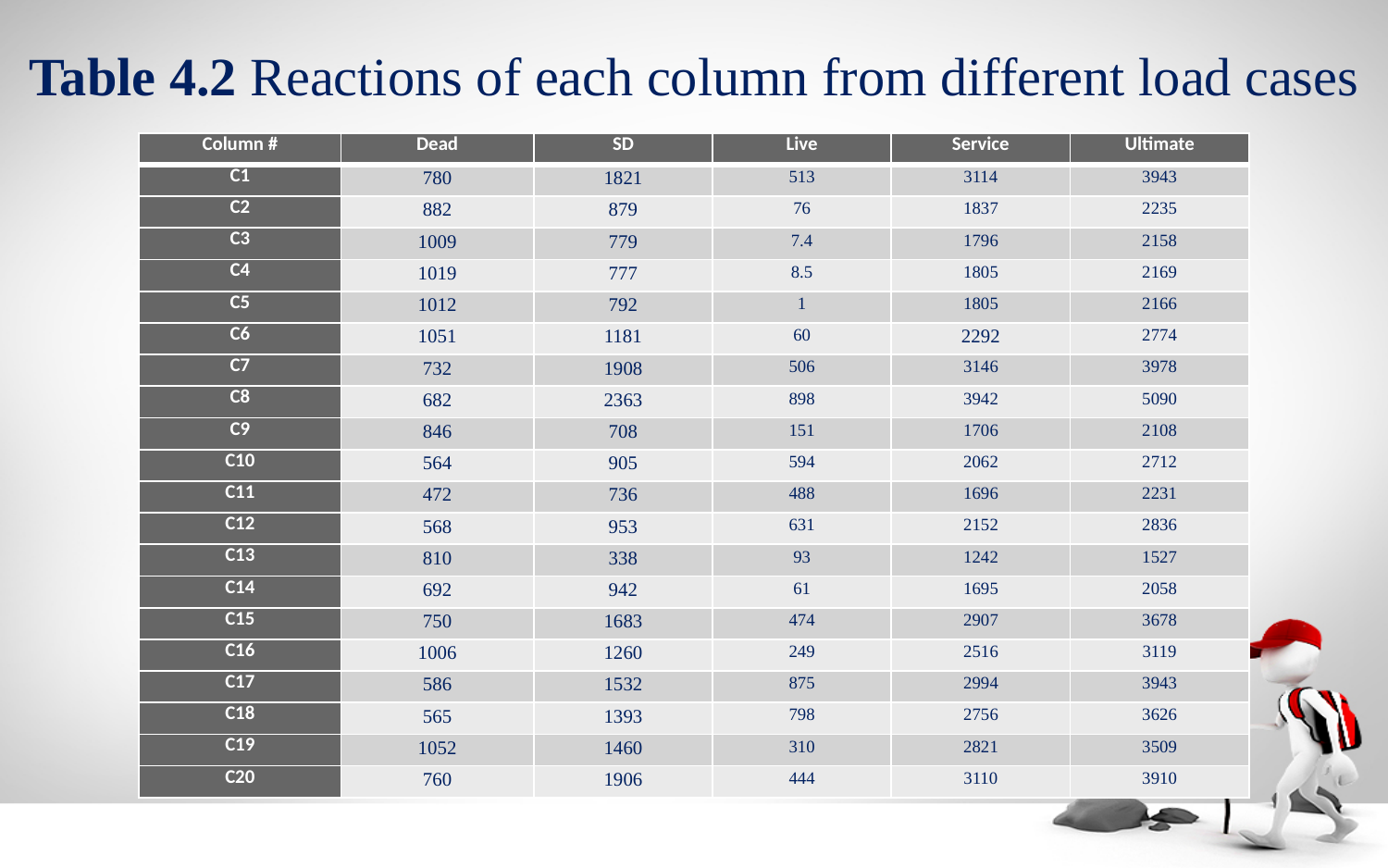

# Table 4.2 Reactions of each column from different load cases
| Column # | Dead | SD | Live | Service | Ultimate |
| --- | --- | --- | --- | --- | --- |
| C1 | 780 | 1821 | 513 | 3114 | 3943 |
| C2 | 882 | 879 | 76 | 1837 | 2235 |
| C3 | 1009 | 779 | 7.4 | 1796 | 2158 |
| C4 | 1019 | 777 | 8.5 | 1805 | 2169 |
| C5 | 1012 | 792 | 1 | 1805 | 2166 |
| C6 | 1051 | 1181 | 60 | 2292 | 2774 |
| C7 | 732 | 1908 | 506 | 3146 | 3978 |
| C8 | 682 | 2363 | 898 | 3942 | 5090 |
| C9 | 846 | 708 | 151 | 1706 | 2108 |
| C10 | 564 | 905 | 594 | 2062 | 2712 |
| C11 | 472 | 736 | 488 | 1696 | 2231 |
| C12 | 568 | 953 | 631 | 2152 | 2836 |
| C13 | 810 | 338 | 93 | 1242 | 1527 |
| C14 | 692 | 942 | 61 | 1695 | 2058 |
| C15 | 750 | 1683 | 474 | 2907 | 3678 |
| C16 | 1006 | 1260 | 249 | 2516 | 3119 |
| C17 | 586 | 1532 | 875 | 2994 | 3943 |
| C18 | 565 | 1393 | 798 | 2756 | 3626 |
| C19 | 1052 | 1460 | 310 | 2821 | 3509 |
| C20 | 760 | 1906 | 444 | 3110 | 3910 |